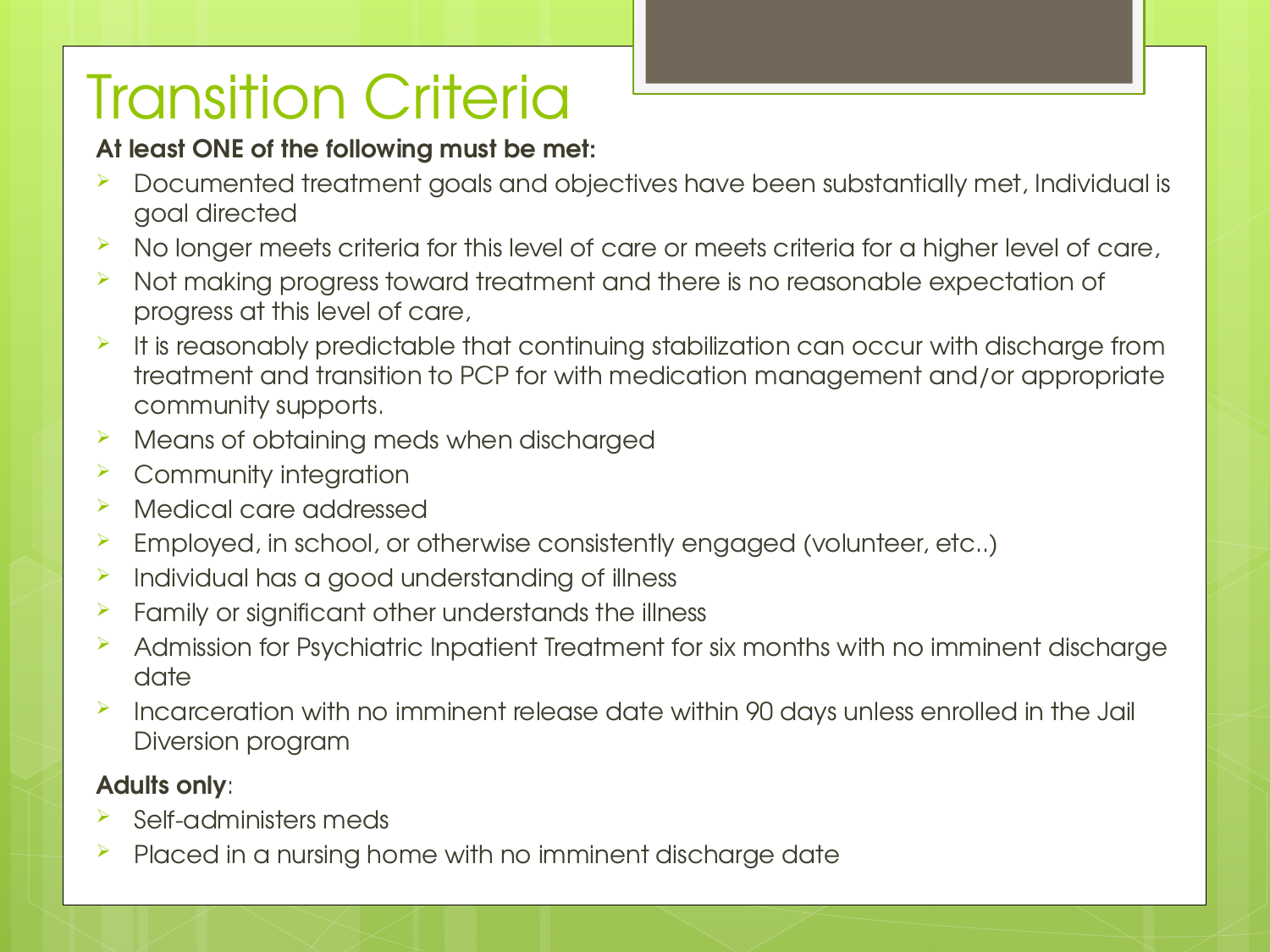

# Transition Criteria
At least ONE of the following must be met:
Documented treatment goals and objectives have been substantially met, Individual is goal directed
No longer meets criteria for this level of care or meets criteria for a higher level of care,
Not making progress toward treatment and there is no reasonable expectation of progress at this level of care,
It is reasonably predictable that continuing stabilization can occur with discharge from treatment and transition to PCP for with medication management and/or appropriate community supports.
Means of obtaining meds when discharged
Community integration
Medical care addressed
Employed, in school, or otherwise consistently engaged (volunteer, etc..)
Individual has a good understanding of illness
Family or significant other understands the illness
Admission for Psychiatric Inpatient Treatment for six months with no imminent discharge date
Incarceration with no imminent release date within 90 days unless enrolled in the Jail Diversion program

Adults only:
Self-administers meds
Placed in a nursing home with no imminent discharge date